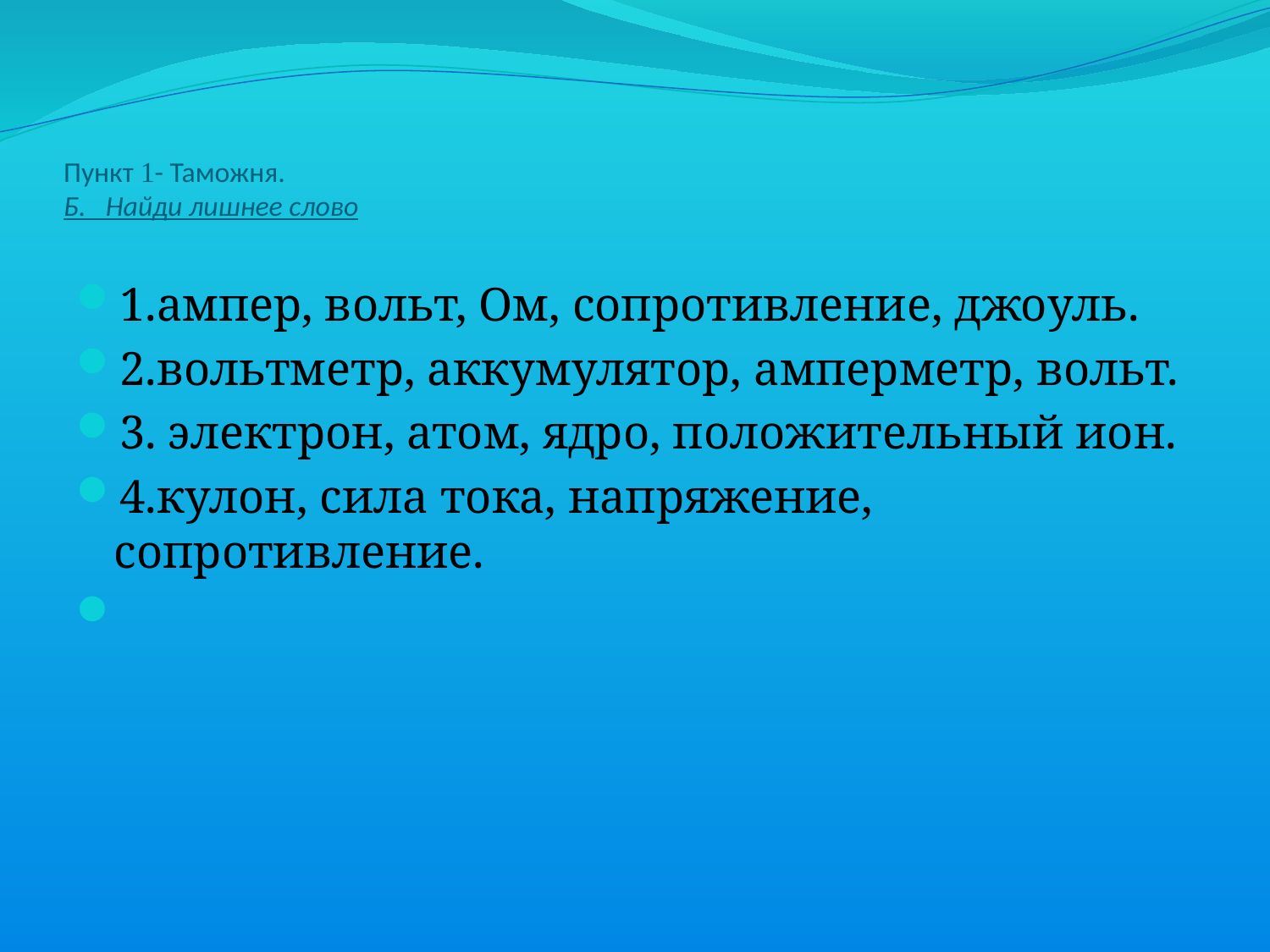

# Пункт 1- Таможня. Б.   Найди лишнее слово
1.ампер, вольт, Ом, сопротивление, джоуль.
2.вольтметр, аккумулятор, амперметр, вольт.
3. электрон, атом, ядро, положительный ион.
4.кулон, сила тока, напряжение, сопротивление.